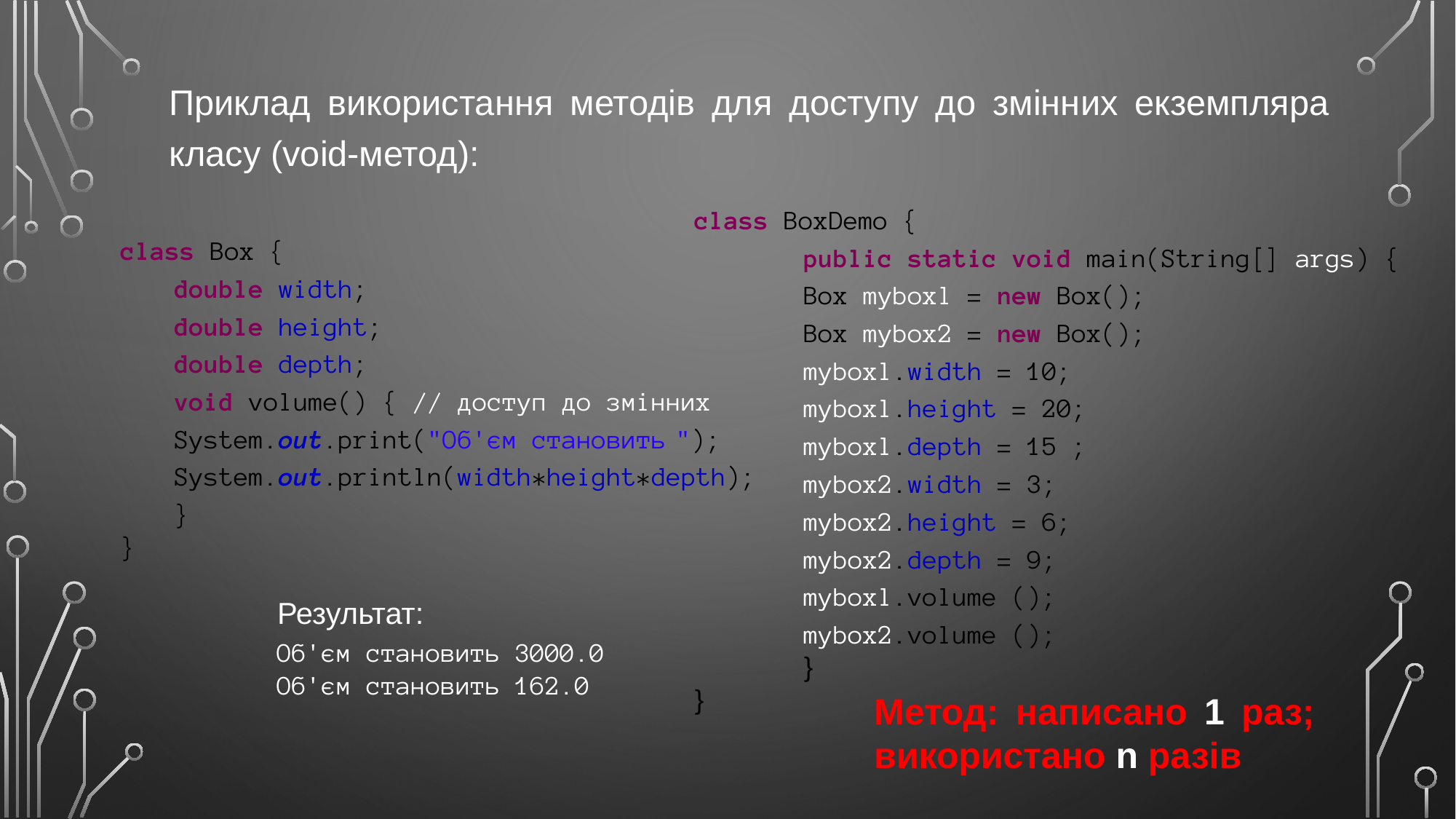

Приклад використання методів для доступу до змінних екземпляра класу (void-метод):
class BoxDemo {
	public static void main(String[] args) {
 	Вох myboxl = new Вох();
	Вох mybox2 = new Вох();
	myboxl.width = 10;
	myboxl.height = 20;
	myboxl.depth = 15 ;
 	mybox2.width = 3;
	mybox2.height = 6;
	mybox2.depth = 9;
 	myboxl.volume ();
	mybox2.volume ();
	}
}

class Вох {
double width;
double height;
double depth;
void volume() { // доступ до змінних
System.out.print("Об'єм становить ");
System.out.println(width*height*depth);
}
}
Результат:
Об'єм становить 3000.0
Об'єм становить 162.0
Метод: написано 1 раз; використано n разів